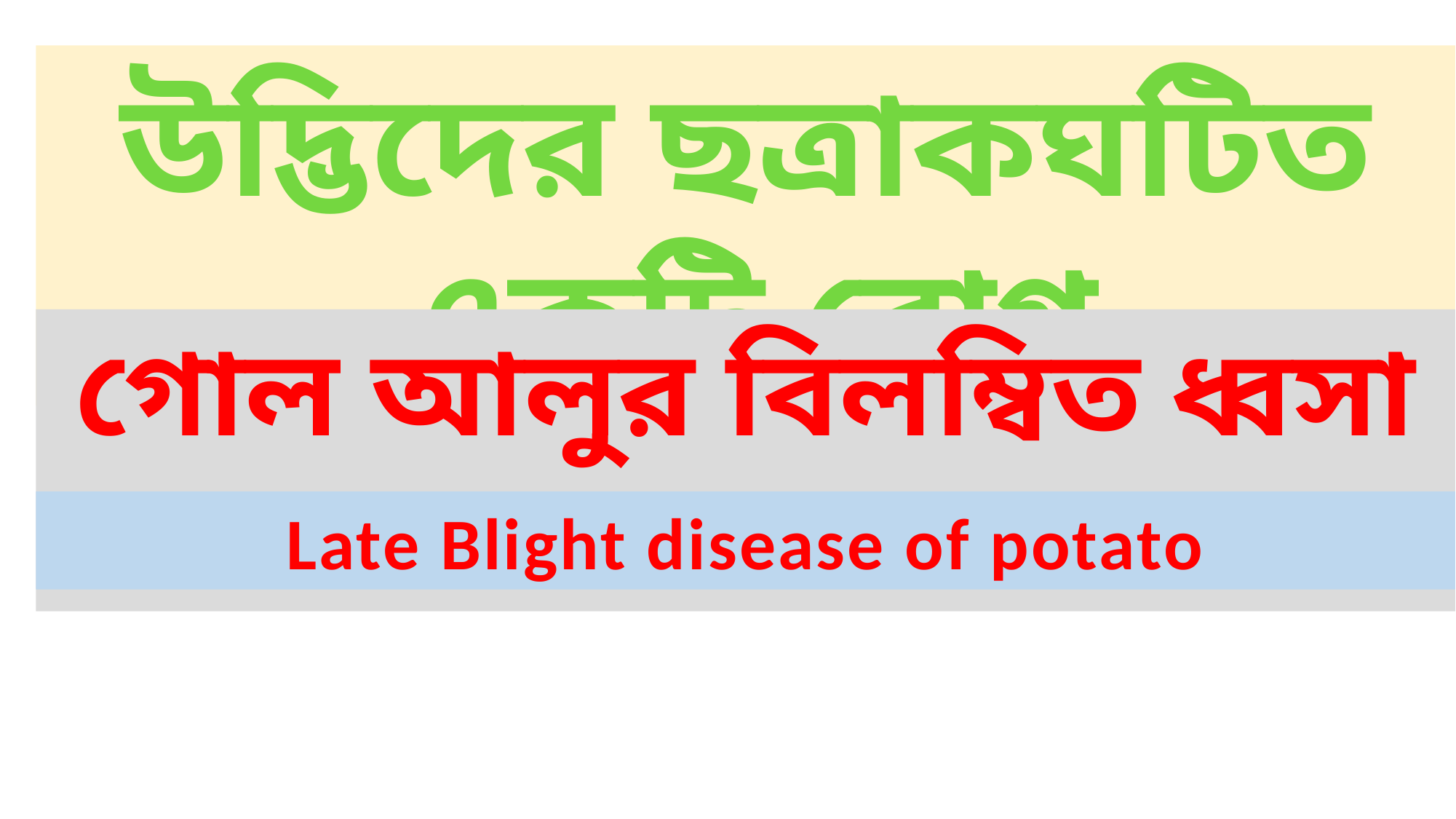

উদ্ভিদের ছত্রাকঘটিত একটি রোগ
গোল আলুর বিলম্বিত ধ্বসা রোগ
Late Blight disease of potato